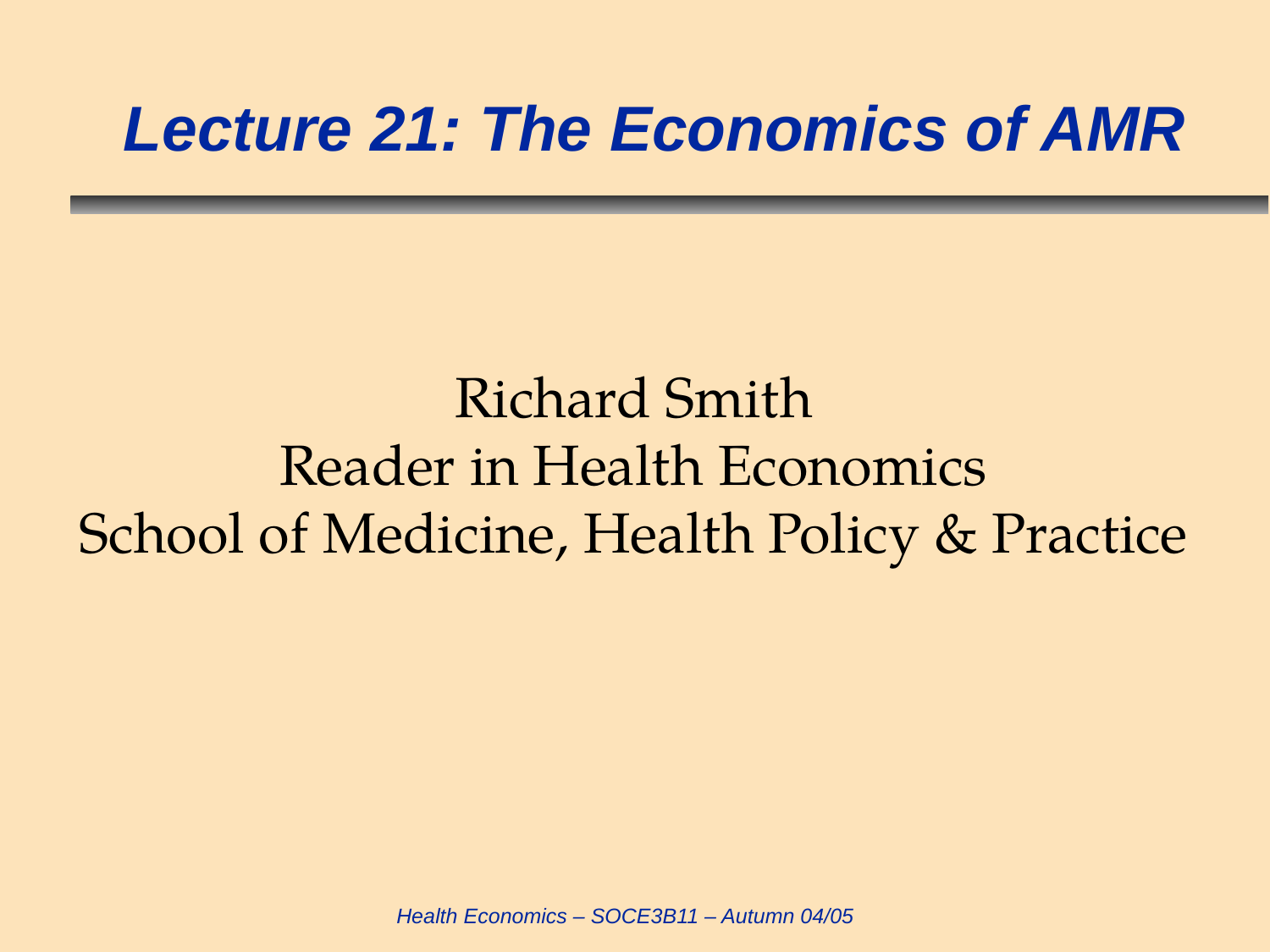

# Lecture 21: The Economics of AMR
Richard Smith
Reader in Health Economics
School of Medicine, Health Policy & Practice